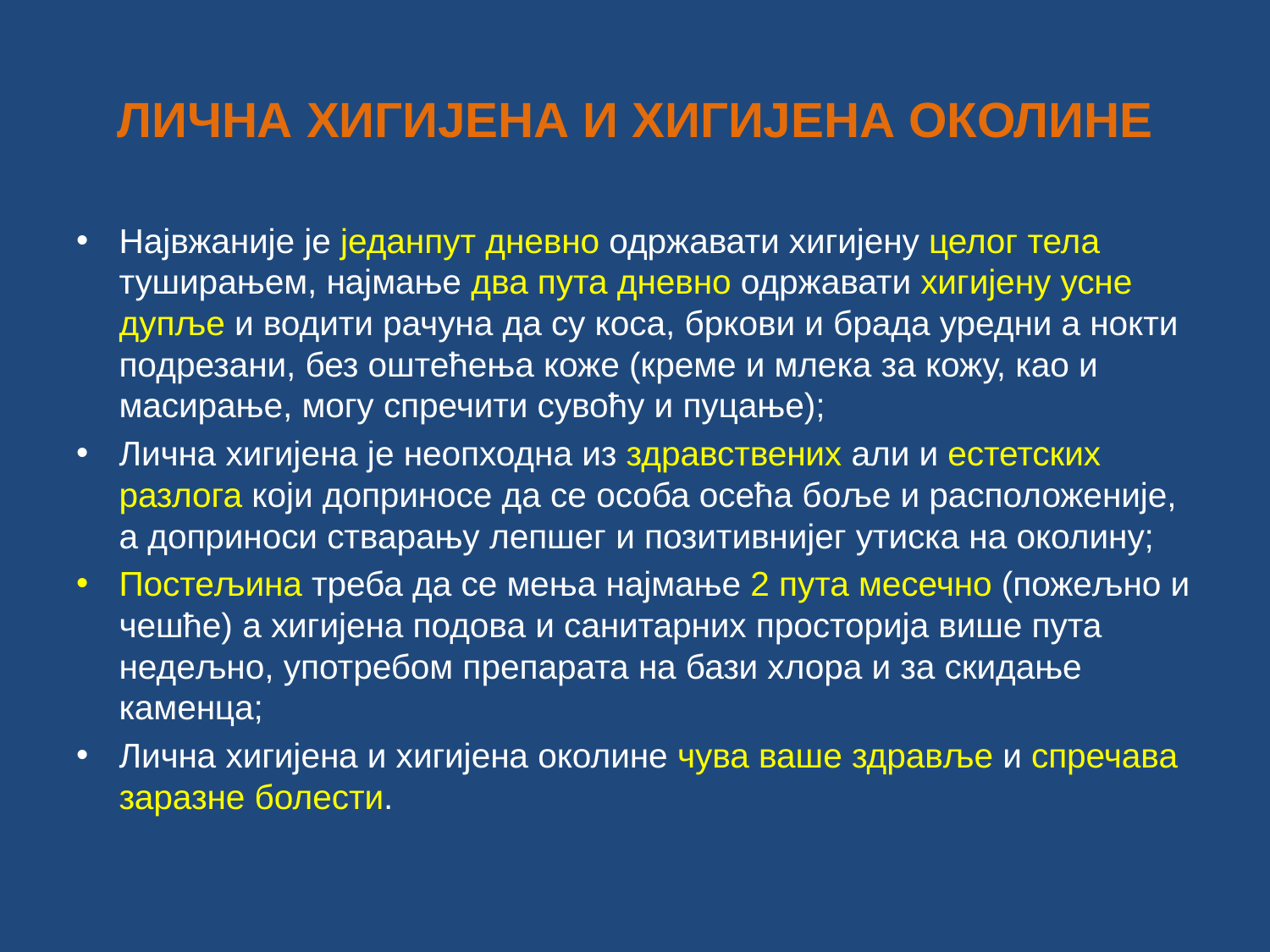

# ЛИЧНА ХИГИЈЕНА И ХИГИЈЕНА ОКОЛИНЕ

Највжаније је једанпут дневно одржавати хигијену целог тела туширањем, најмање два пута дневно одржавати хигијену усне дупље и водити рачуна да су коса, бркови и брада уредни а нокти подрезани, без оштећења коже (креме и млека за кожу, као и масирање, могу спречити сувоћу и пуцање);
Лична хигијена је неопходна из здравствених али и естетских разлога који доприносе да се особа осећа боље и расположеније, а доприноси стварању лепшег и позитивнијег утиска на околину;
Постељина треба да се мења најмање 2 пута месечно (пожељно и чешће) а хигијена подова и санитарних просторија више пута недељно, употребом препарата на бази хлора и за скидање каменца;
Лична хигијена и хигијена околине чува ваше здравље и спречава заразне болести.